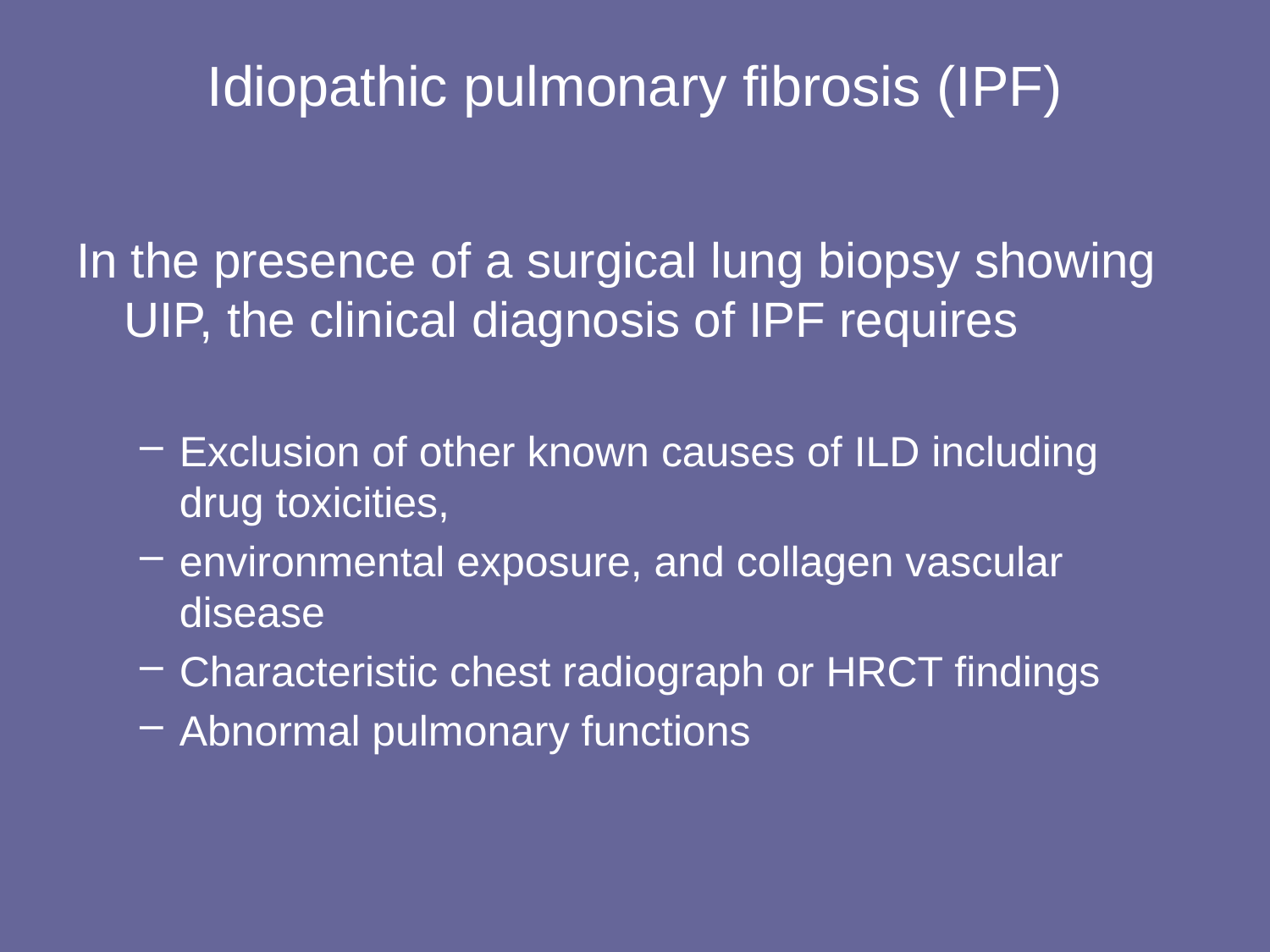

# Idiopathic pulmonary fibrosis (IPF)
In the presence of a surgical lung biopsy showing UIP, the clinical diagnosis of IPF requires

Exclusion of other known causes of ILD including drug toxicities,
environmental exposure, and collagen vascular disease
Characteristic chest radiograph or HRCT findings
Abnormal pulmonary functions